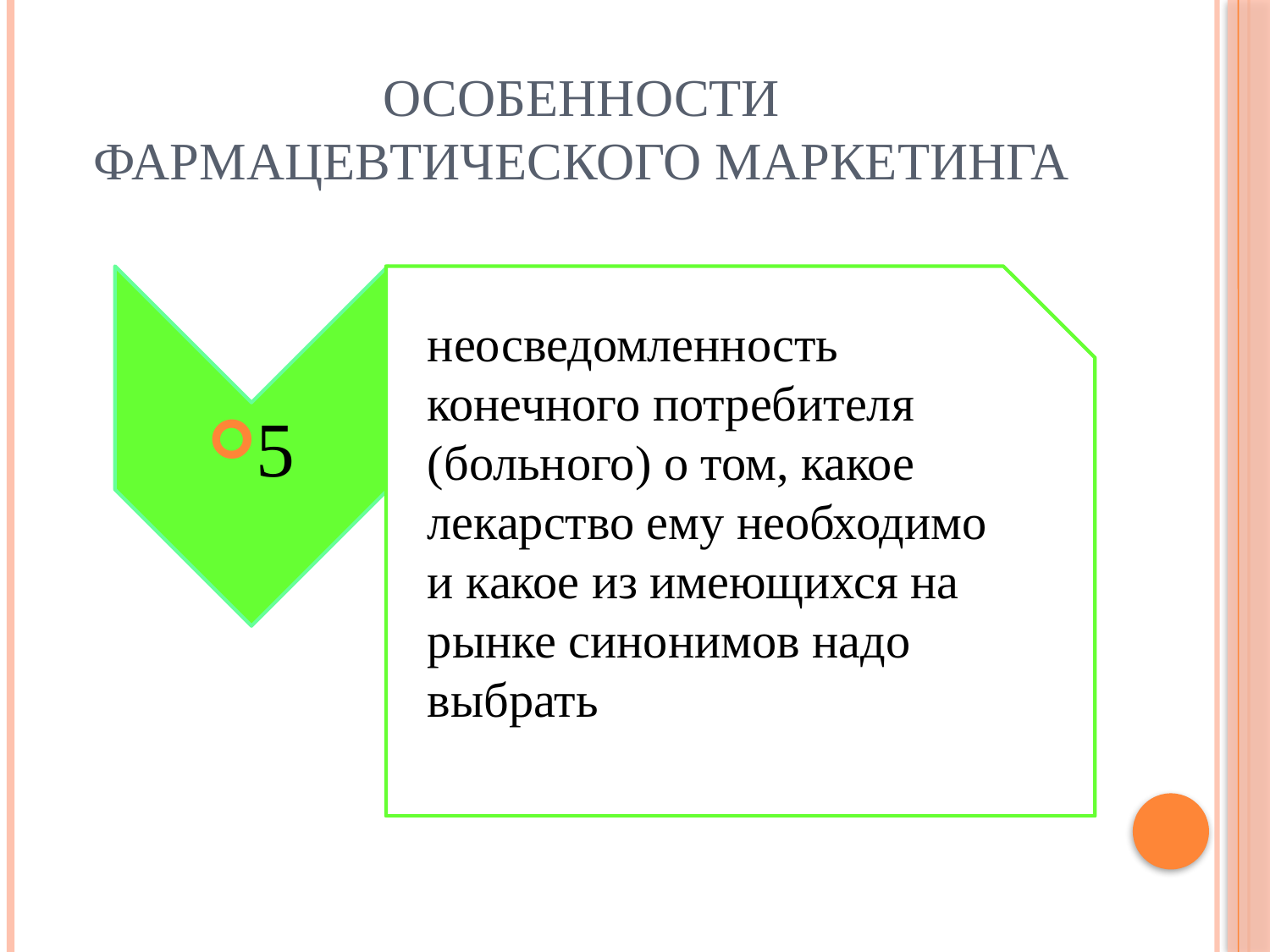

# Особенности фармацевтического маркетинга
5

неосведомленность конечного потребителя (больного) о том, какое лекарство ему необходимо и какое из имеющихся на рынке синонимов надо выбрать